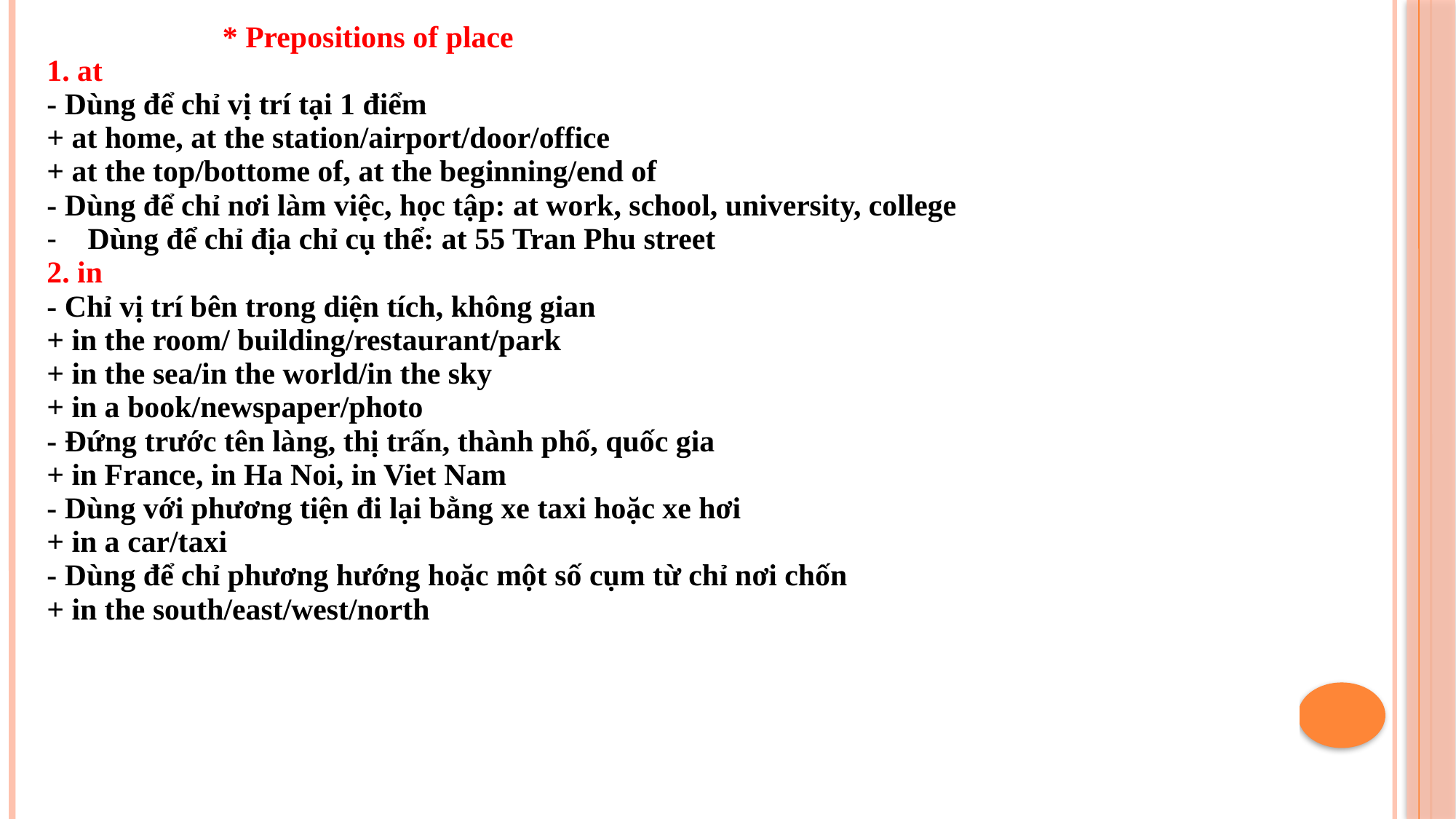

| \* Prepositions of place 1. at - Dùng để chỉ vị trí tại 1 điểm + at home, at the station/airport/door/office + at the top/bottome of, at the beginning/end of - Dùng để chỉ nơi làm việc, học tập: at work, school, university, college Dùng để chỉ địa chỉ cụ thể: at 55 Tran Phu street 2. in - Chỉ vị trí bên trong diện tích, không gian + in the room/ building/restaurant/park + in the sea/in the world/in the sky + in a book/newspaper/photo - Đứng trước tên làng, thị trấn, thành phố, quốc gia + in France, in Ha Noi, in Viet Nam - Dùng với phương tiện đi lại bằng xe taxi hoặc xe hơi + in a car/taxi - Dùng để chỉ phương hướng hoặc một số cụm từ chỉ nơi chốn + in the south/east/west/north |
| --- |